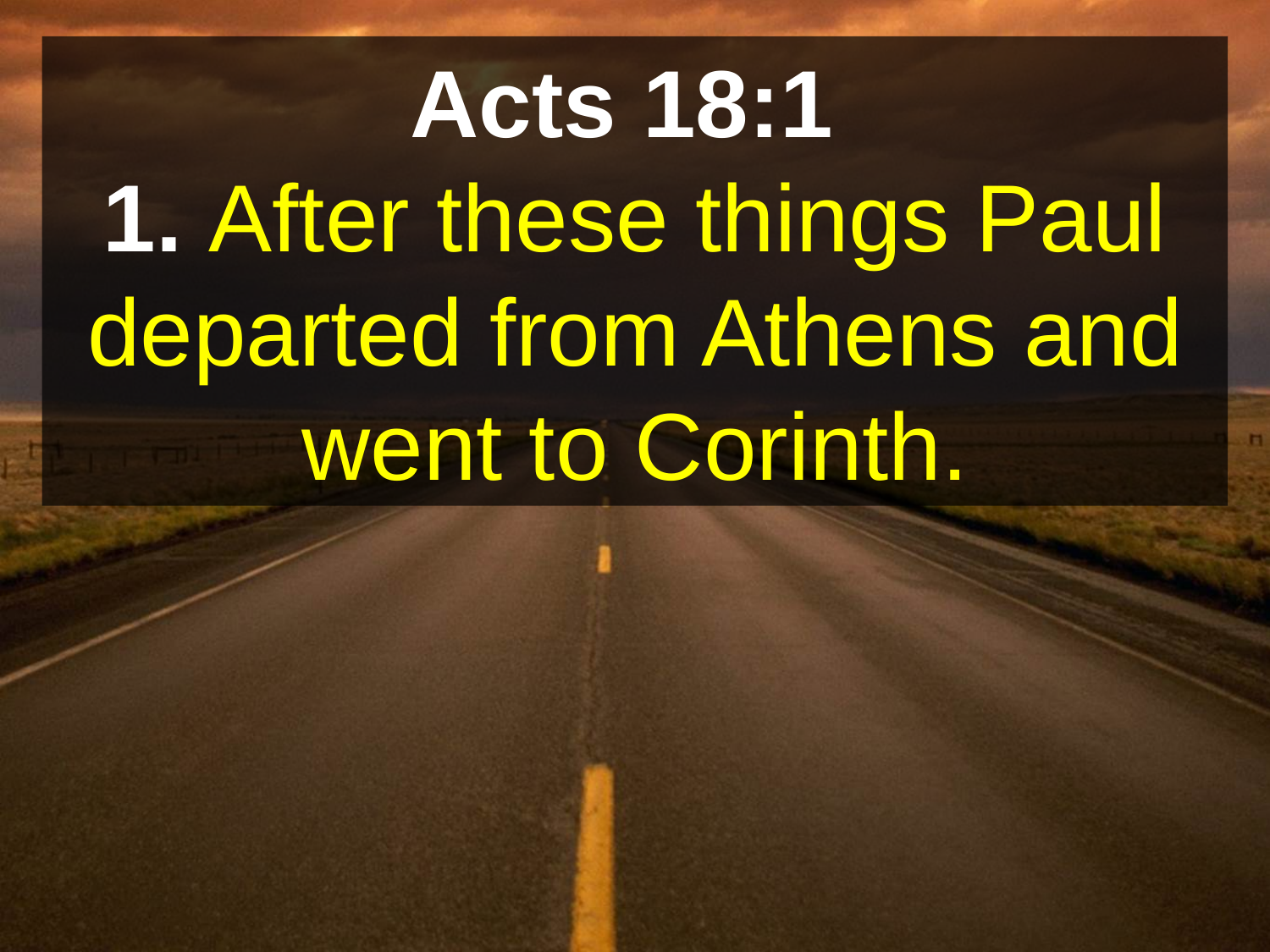

Acts 18:1
1. After these things Paul departed from Athens and went to Corinth.